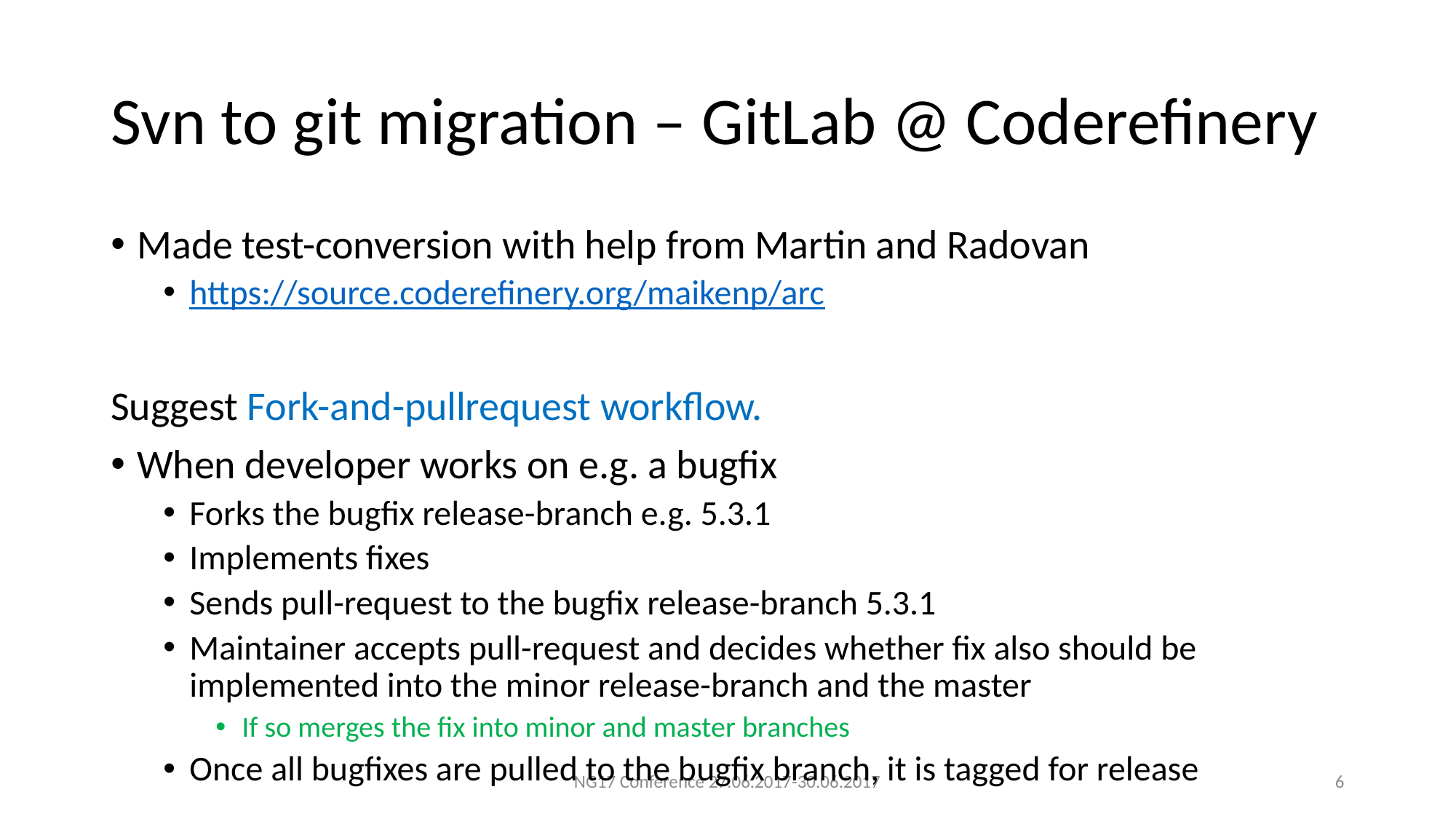

# Svn to git migration – GitLab @ Coderefinery
Made test-conversion with help from Martin and Radovan
https://source.coderefinery.org/maikenp/arc

Suggest Fork-and-pullrequest workflow.
When developer works on e.g. a bugfix
Forks the bugfix release-branch e.g. 5.3.1
Implements fixes
Sends pull-request to the bugfix release-branch 5.3.1
Maintainer accepts pull-request and decides whether fix also should be implemented into the minor release-branch and the master
If so merges the fix into minor and master branches
Once all bugfixes are pulled to the bugfix branch, it is tagged for release
NG17 Conference 27.06.2017-30.06.2017
6